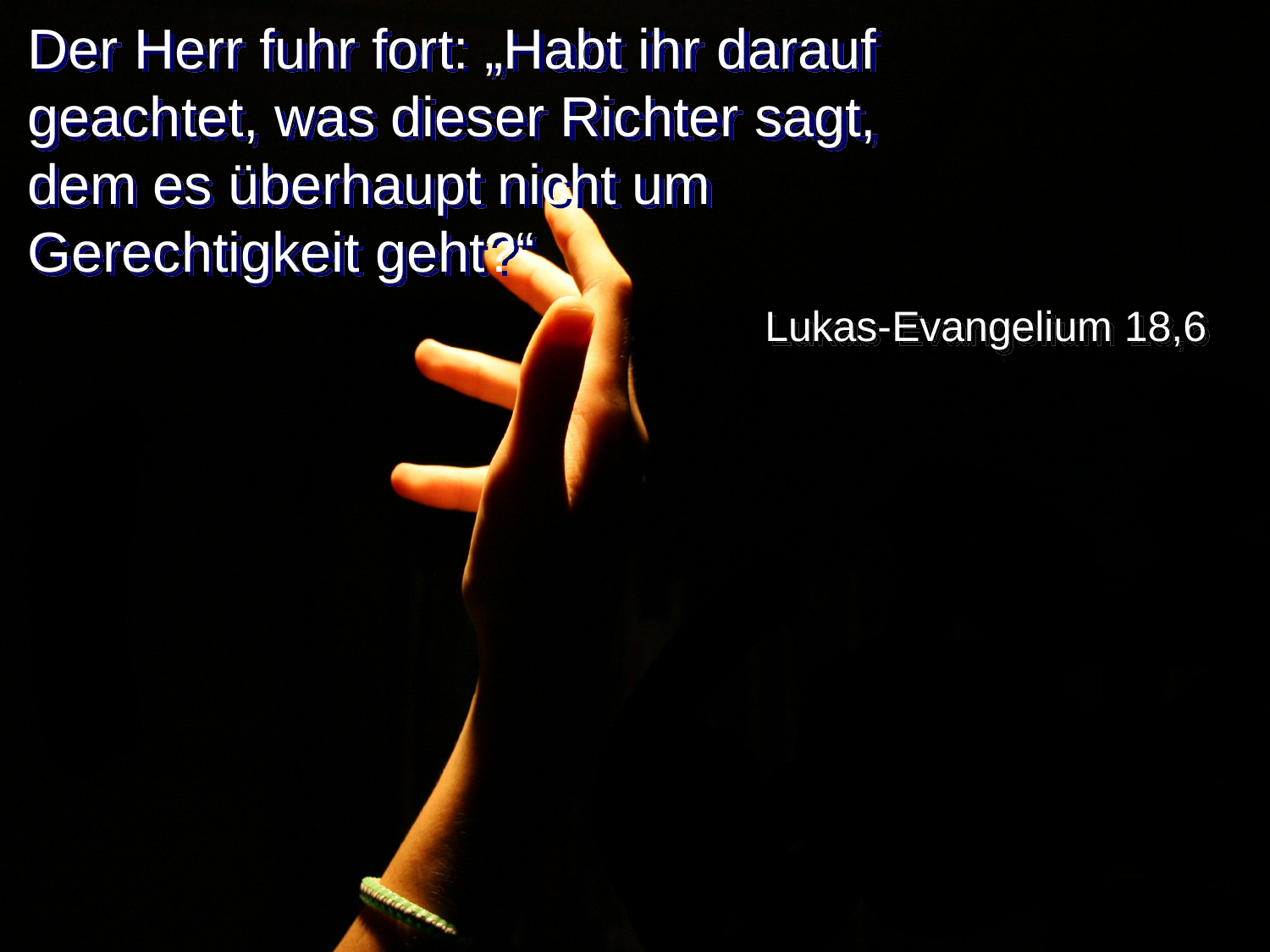

# Der Herr fuhr fort: „Habt ihr darauf geachtet, was dieser Richter sagt, dem es überhaupt nicht um Gerechtigkeit geht?“
Lukas-Evangelium 18,6